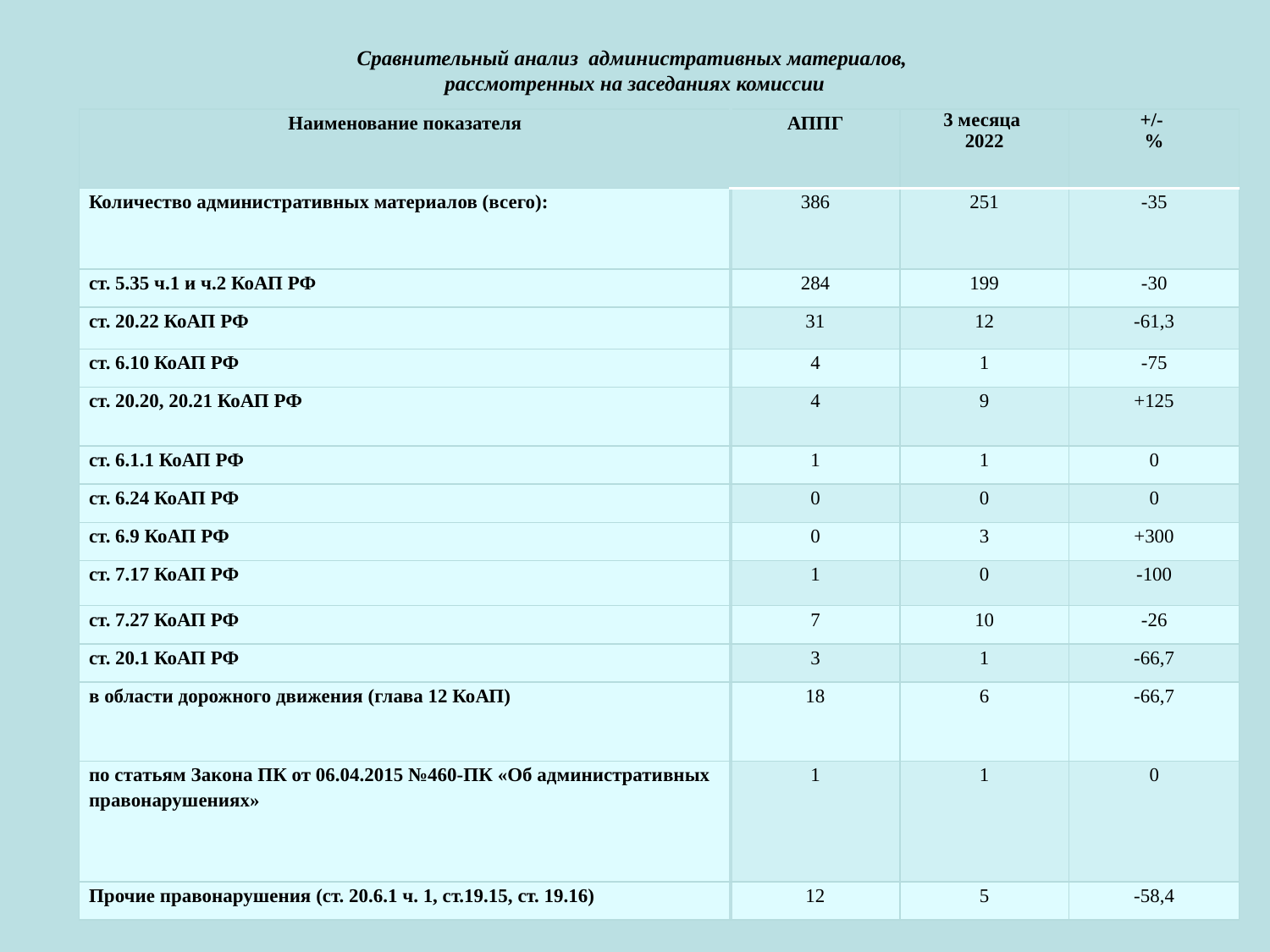

# Сравнительный анализ  административных материалов, рассмотренных на заседаниях комиссии
| Наименование показателя | АППГ | 3 месяца 2022 | +/- % |
| --- | --- | --- | --- |
| Количество административных материалов (всего): | 386 | 251 | -35 |
| ст. 5.35 ч.1 и ч.2 КоАП РФ | 284 | 199 | -30 |
| ст. 20.22 КоАП РФ | 31 | 12 | -61,3 |
| ст. 6.10 КоАП РФ | 4 | 1 | -75 |
| ст. 20.20, 20.21 КоАП РФ | 4 | 9 | +125 |
| ст. 6.1.1 КоАП РФ | 1 | 1 | 0 |
| ст. 6.24 КоАП РФ | 0 | 0 | 0 |
| ст. 6.9 КоАП РФ | 0 | 3 | +300 |
| ст. 7.17 КоАП РФ | 1 | 0 | -100 |
| ст. 7.27 КоАП РФ | 7 | 10 | -26 |
| ст. 20.1 КоАП РФ | 3 | 1 | -66,7 |
| в области дорожного движения (глава 12 КоАП) | 18 | 6 | -66,7 |
| по статьям Закона ПК от 06.04.2015 №460-ПК «Об административных правонарушениях» | 1 | 1 | 0 |
| Прочие правонарушения (ст. 20.6.1 ч. 1, ст.19.15, ст. 19.16) | 12 | 5 | -58,4 |
4